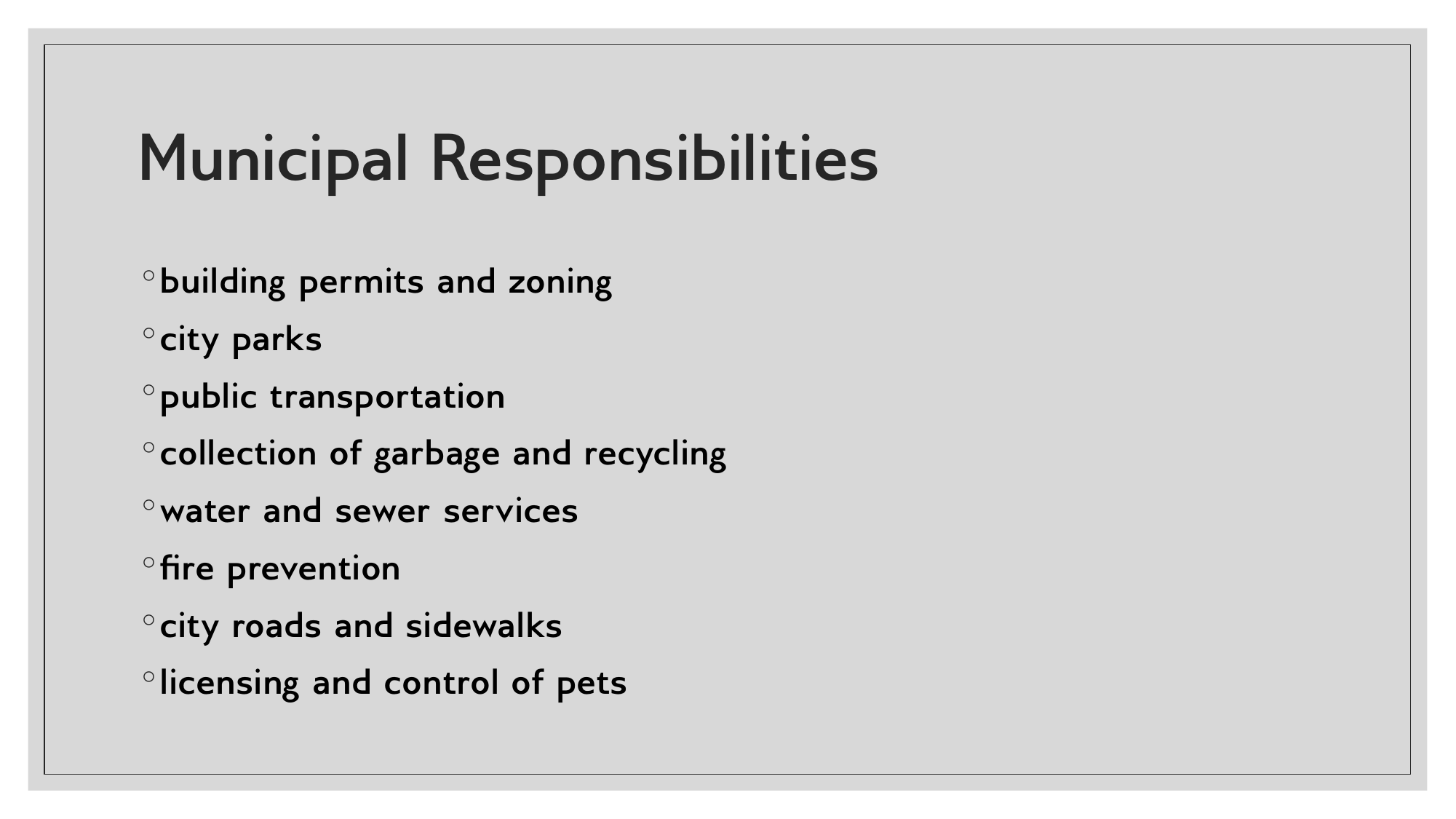

# Municipal Responsibilities
building permits and zoning
city parks
public transportation
collection of garbage and recycling
water and sewer services
fire prevention
city roads and sidewalks
licensing and control of pets